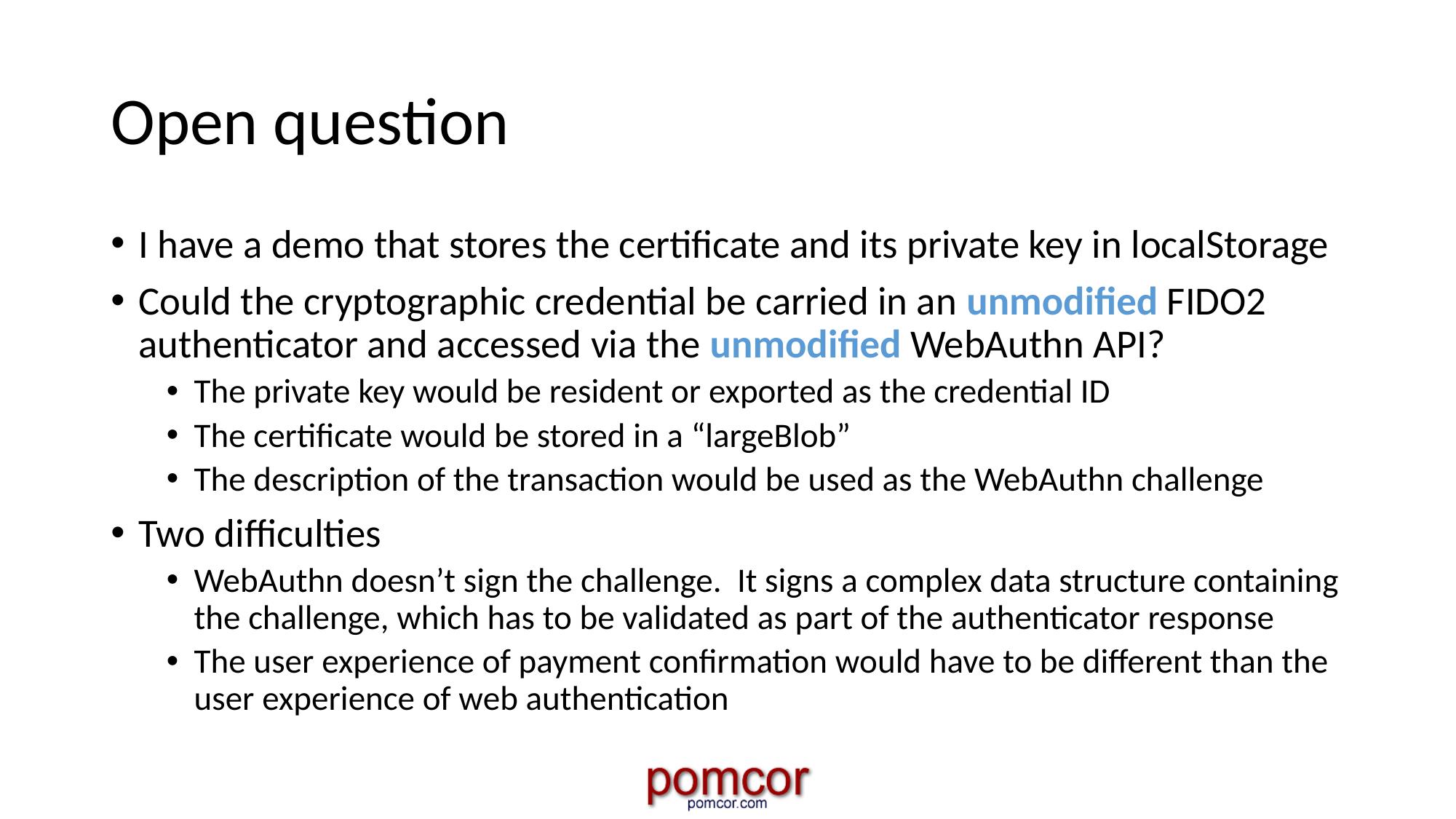

# Open question
I have a demo that stores the certificate and its private key in localStorage
Could the cryptographic credential be carried in an unmodified FIDO2 authenticator and accessed via the unmodified WebAuthn API?
The private key would be resident or exported as the credential ID
The certificate would be stored in a “largeBlob”
The description of the transaction would be used as the WebAuthn challenge
Two difficulties
WebAuthn doesn’t sign the challenge.  It signs a complex data structure containing the challenge, which has to be validated as part of the authenticator response
The user experience of payment confirmation would have to be different than the user experience of web authentication